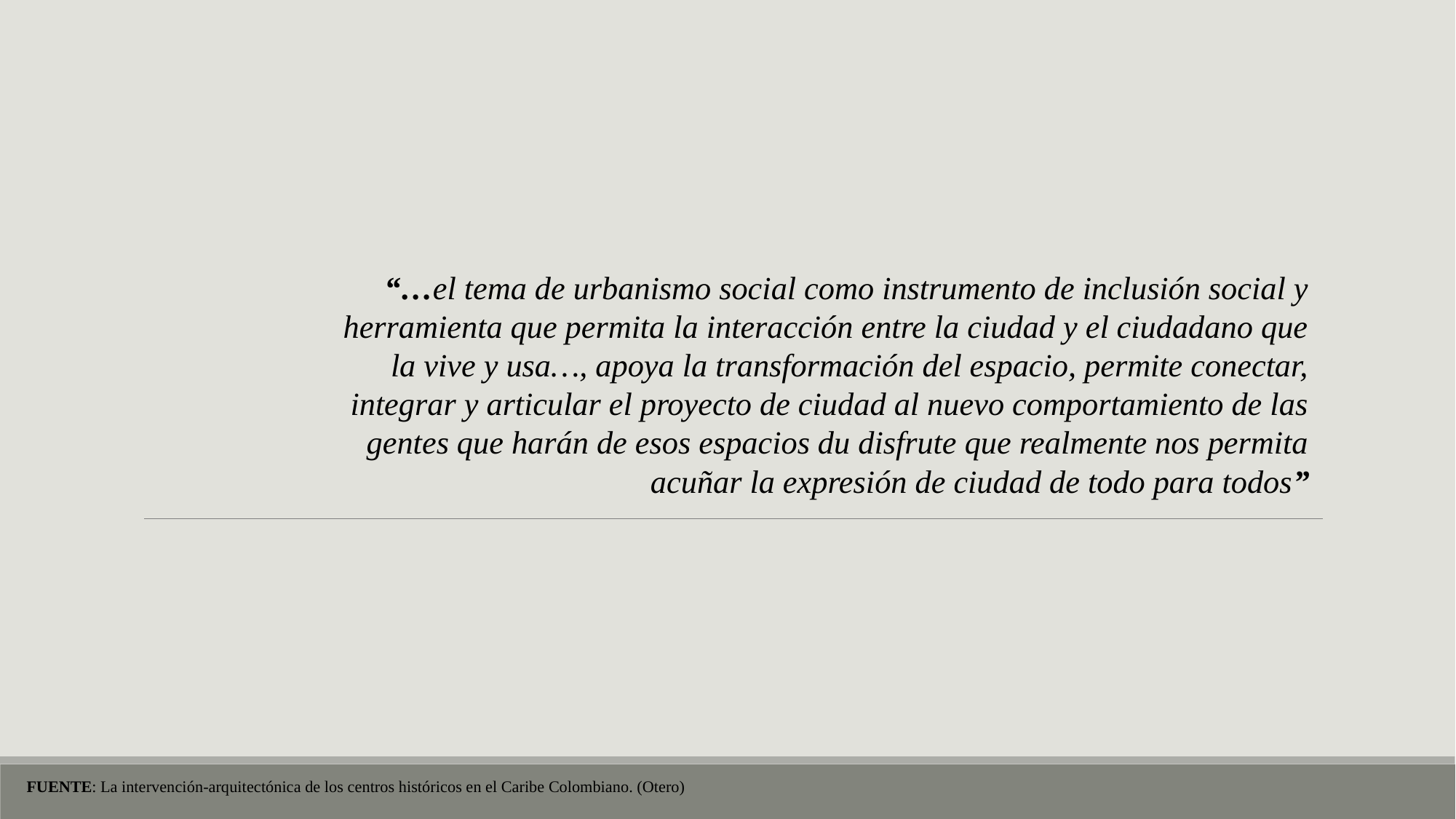

“…el tema de urbanismo social como instrumento de inclusión social y herramienta que permita la interacción entre la ciudad y el ciudadano que la vive y usa…, apoya la transformación del espacio, permite conectar, integrar y articular el proyecto de ciudad al nuevo comportamiento de las gentes que harán de esos espacios du disfrute que realmente nos permita acuñar la expresión de ciudad de todo para todos”
FUENTE: La intervención-arquitectónica de los centros históricos en el Caribe Colombiano. (Otero)